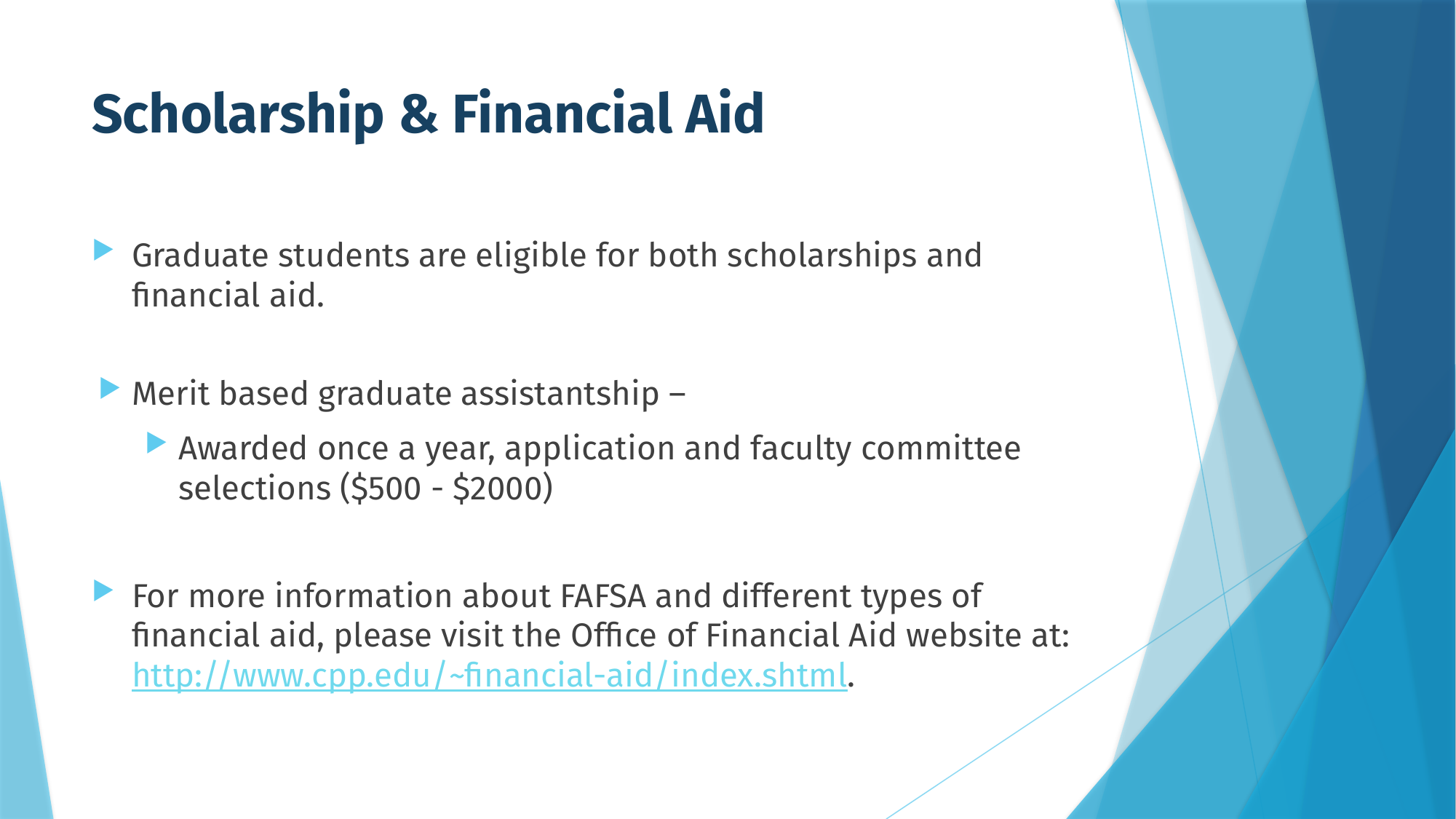

# Scholarship & Financial Aid

Graduate students are eligible for both scholarships and financial aid.

Merit based graduate assistantship –
Awarded once a year, application and faculty committee selections ($500 - $2000)

For more information about FAFSA and different types of financial aid, please visit the Office of Financial Aid website at: http://www.cpp.edu/~financial-aid/index.shtml.